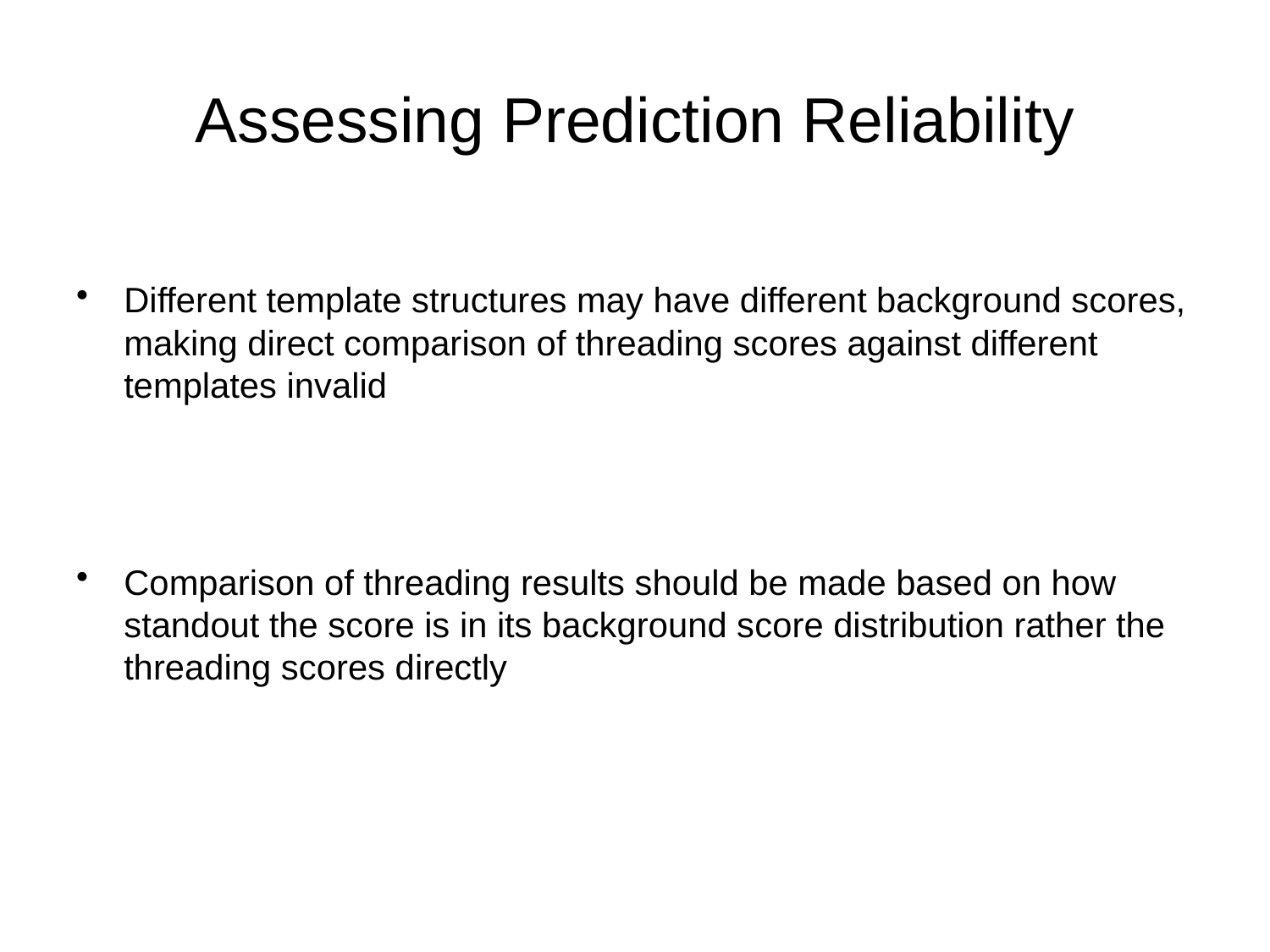

# Assessing Prediction Reliability

Different template structures may have different background scores, making direct comparison of threading scores against different templates invalid

Comparison of threading results should be made based on how standout the score is in its background score distribution rather the threading scores directly